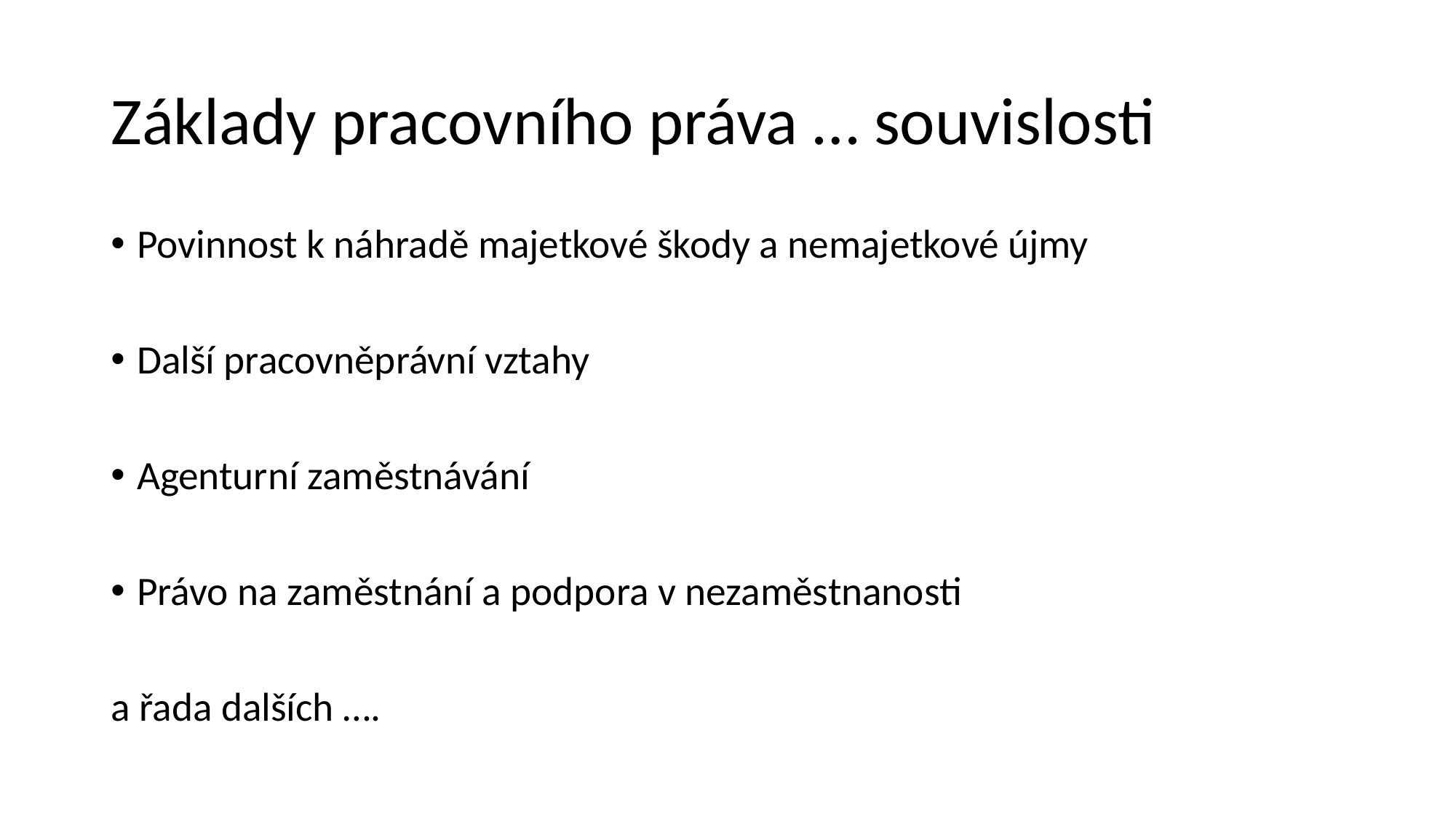

# Základy pracovního práva … souvislosti
Povinnost k náhradě majetkové škody a nemajetkové újmy

Další pracovněprávní vztahy

Agenturní zaměstnávání

Právo na zaměstnání a podpora v nezaměstnanosti

a řada dalších ….